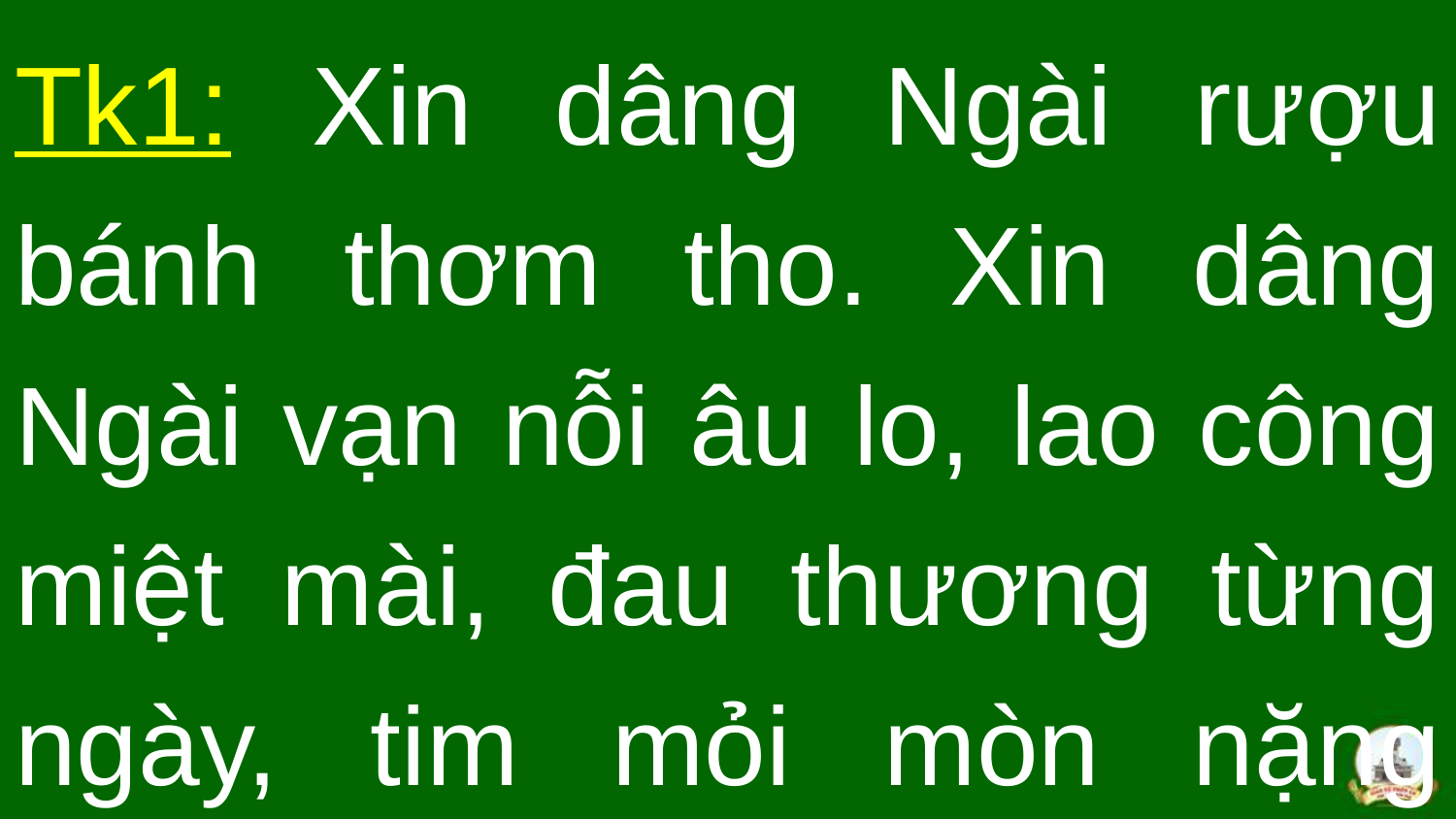

Tk1: Xin dâng Ngài rượu bánh thơm tho. Xin dâng Ngài vạn nỗi âu lo, lao công miệt mài, đau thương từng ngày, tim mỏi mòn nặng gánh u hoài…
#